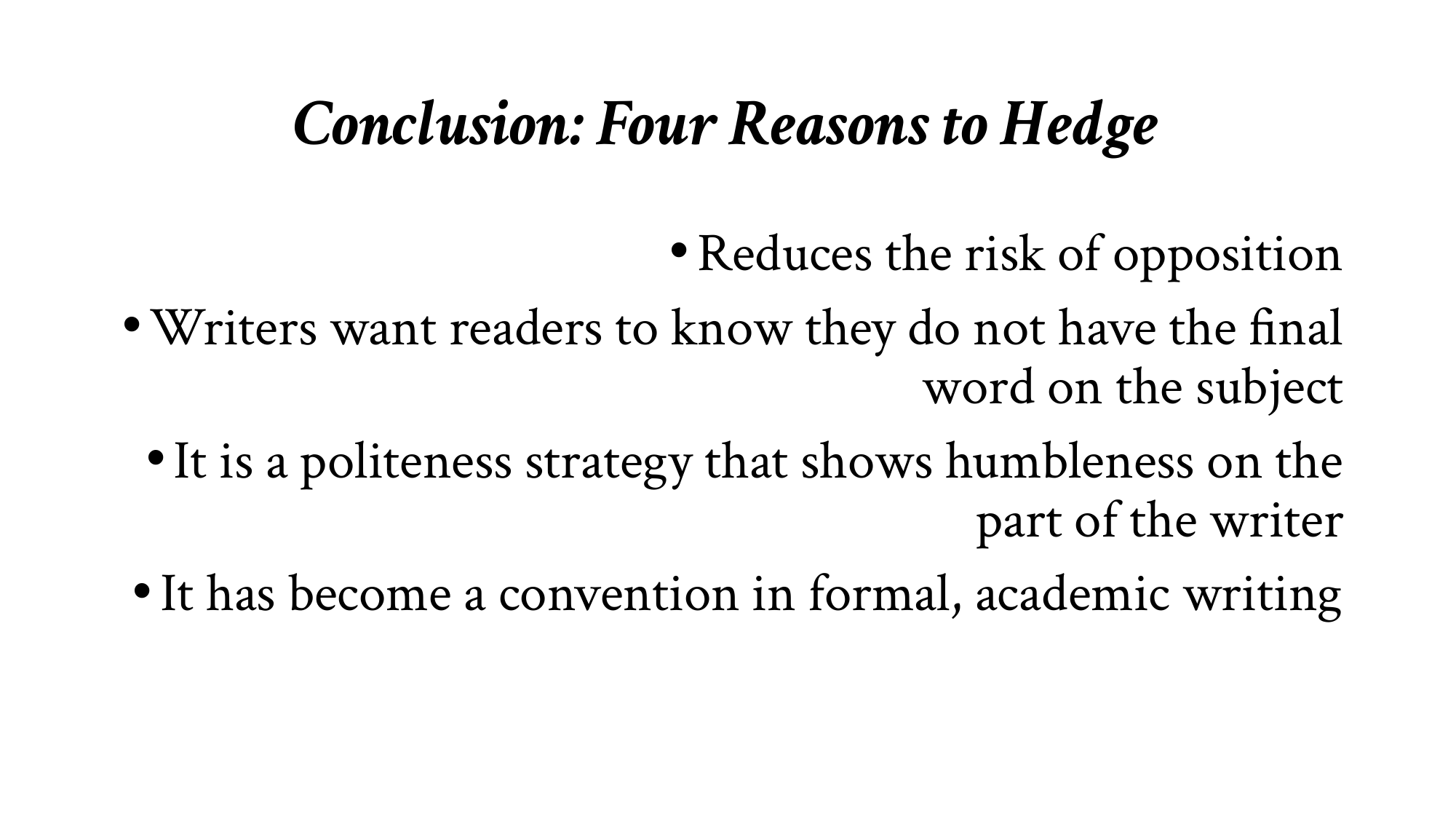

# Conclusion: Four Reasons to Hedge
Reduces the risk of opposition
Writers want readers to know they do not have the final word on the subject
It is a politeness strategy that shows humbleness on the part of the writer
It has become a convention in formal, academic writing